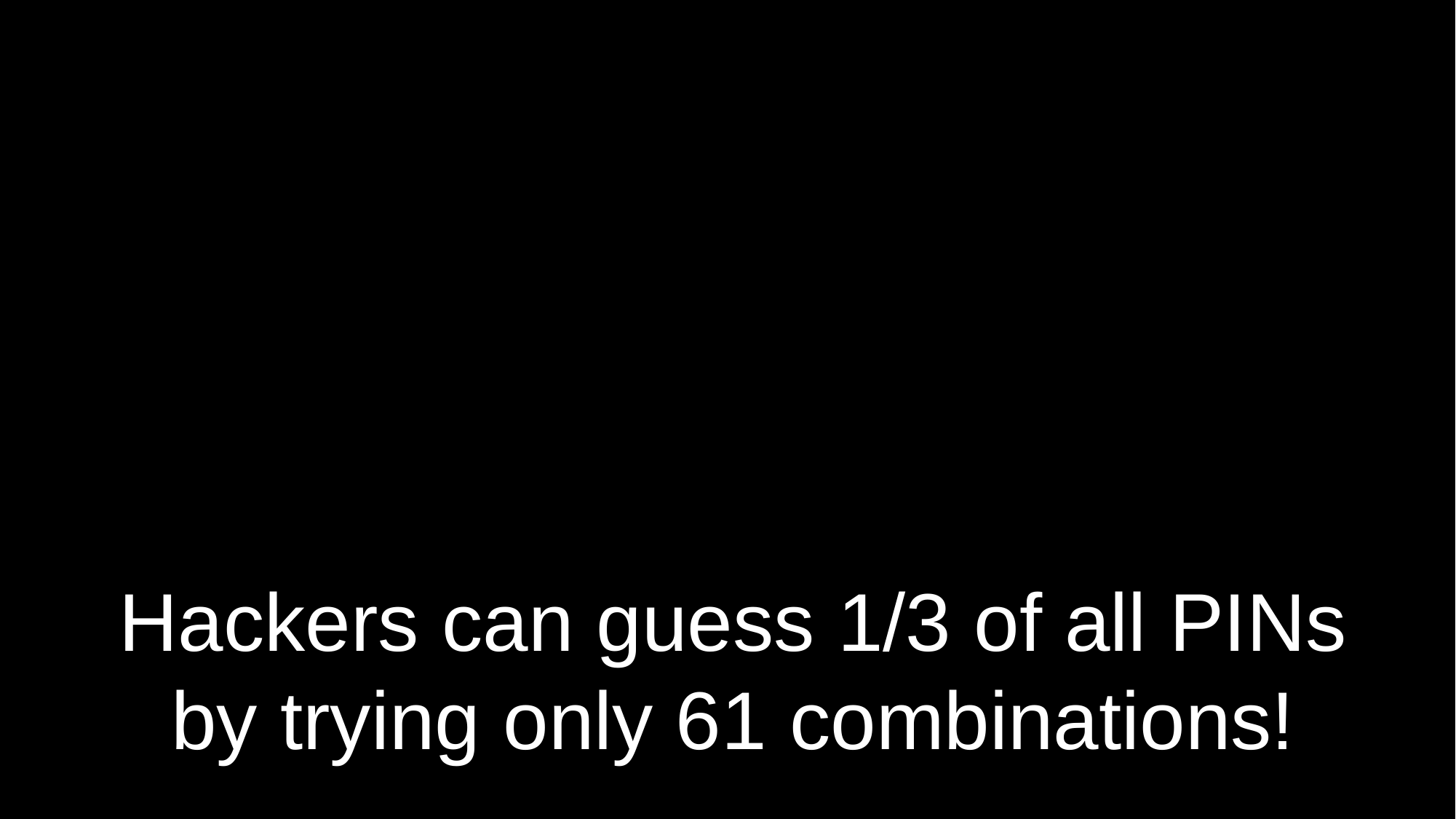

Hackers can guess 1/3 of all PINs by trying only 61 combinations!